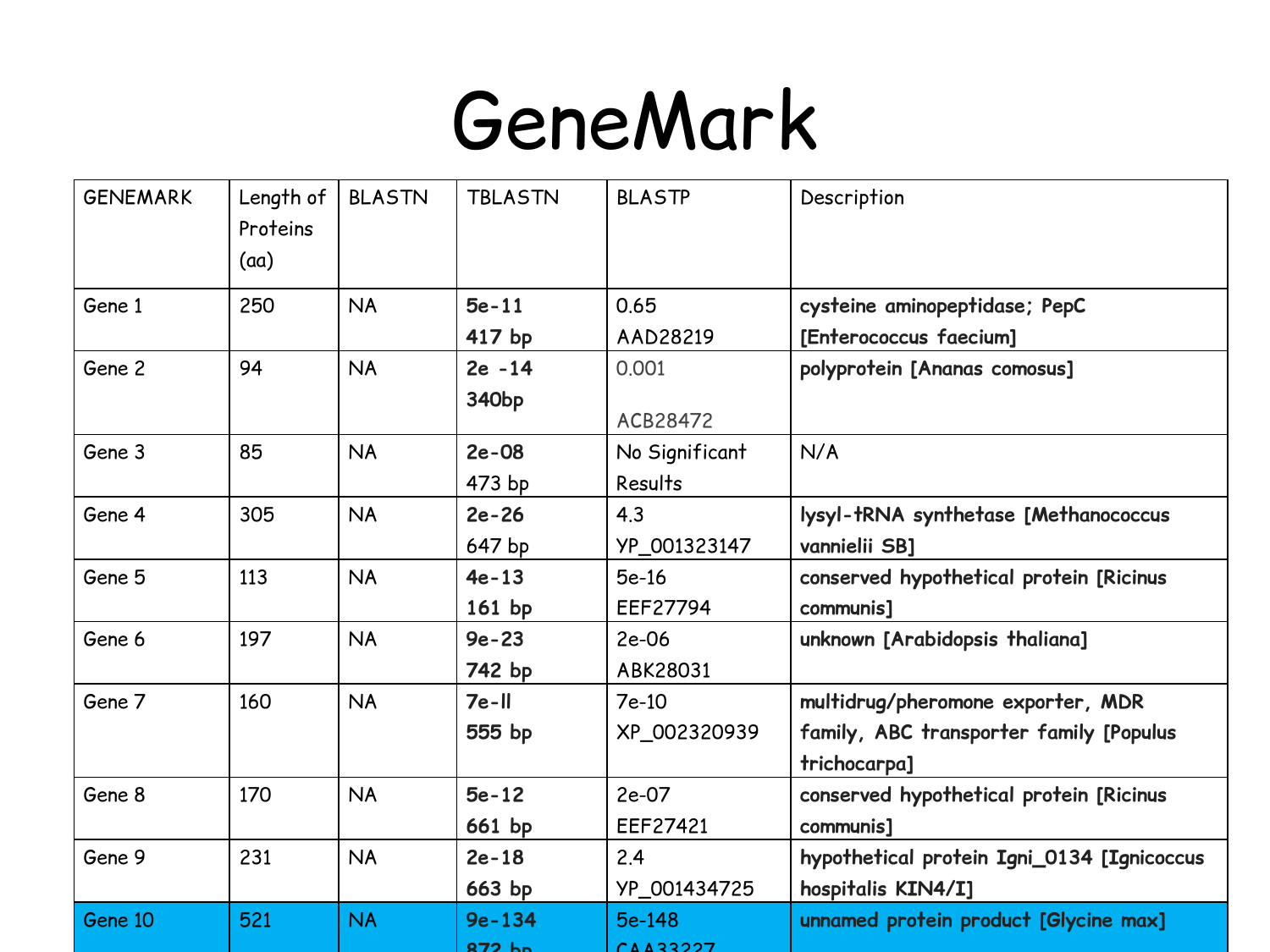

# GeneMark
| GENEMARK | Length of Proteins (aa) | BLASTN | TBLASTN | BLASTP | Description |
| --- | --- | --- | --- | --- | --- |
| Gene 1 | 250 | NA | 5e-11 417 bp | 0.65 AAD28219 | cysteine aminopeptidase; PepC [Enterococcus faecium] |
| Gene 2 | 94 | NA | 2e -14 340bp | 0.001 ACB28472 | polyprotein [Ananas comosus] |
| Gene 3 | 85 | NA | 2e-08 473 bp | No Significant Results | N/A |
| Gene 4 | 305 | NA | 2e-26 647 bp | 4.3 YP\_001323147 | lysyl-tRNA synthetase [Methanococcus vannielii SB] |
| Gene 5 | 113 | NA | 4e-13 161 bp | 5e-16 EEF27794 | conserved hypothetical protein [Ricinus communis] |
| Gene 6 | 197 | NA | 9e-23 742 bp | 2e-06 ABK28031 | unknown [Arabidopsis thaliana] |
| Gene 7 | 160 | NA | 7e-ll 555 bp | 7e-10 XP\_002320939 | multidrug/pheromone exporter, MDR family, ABC transporter family [Populus trichocarpa] |
| Gene 8 | 170 | NA | 5e-12 661 bp | 2e-07 EEF27421 | conserved hypothetical protein [Ricinus communis] |
| Gene 9 | 231 | NA | 2e-18 663 bp | 2.4 YP\_001434725 | hypothetical protein Igni\_0134 [Ignicoccus hospitalis KIN4/I] |
| Gene 10 | 521 | NA | 9e-134 872 bp | 5e-148 CAA33227 | unnamed protein product [Glycine max] |